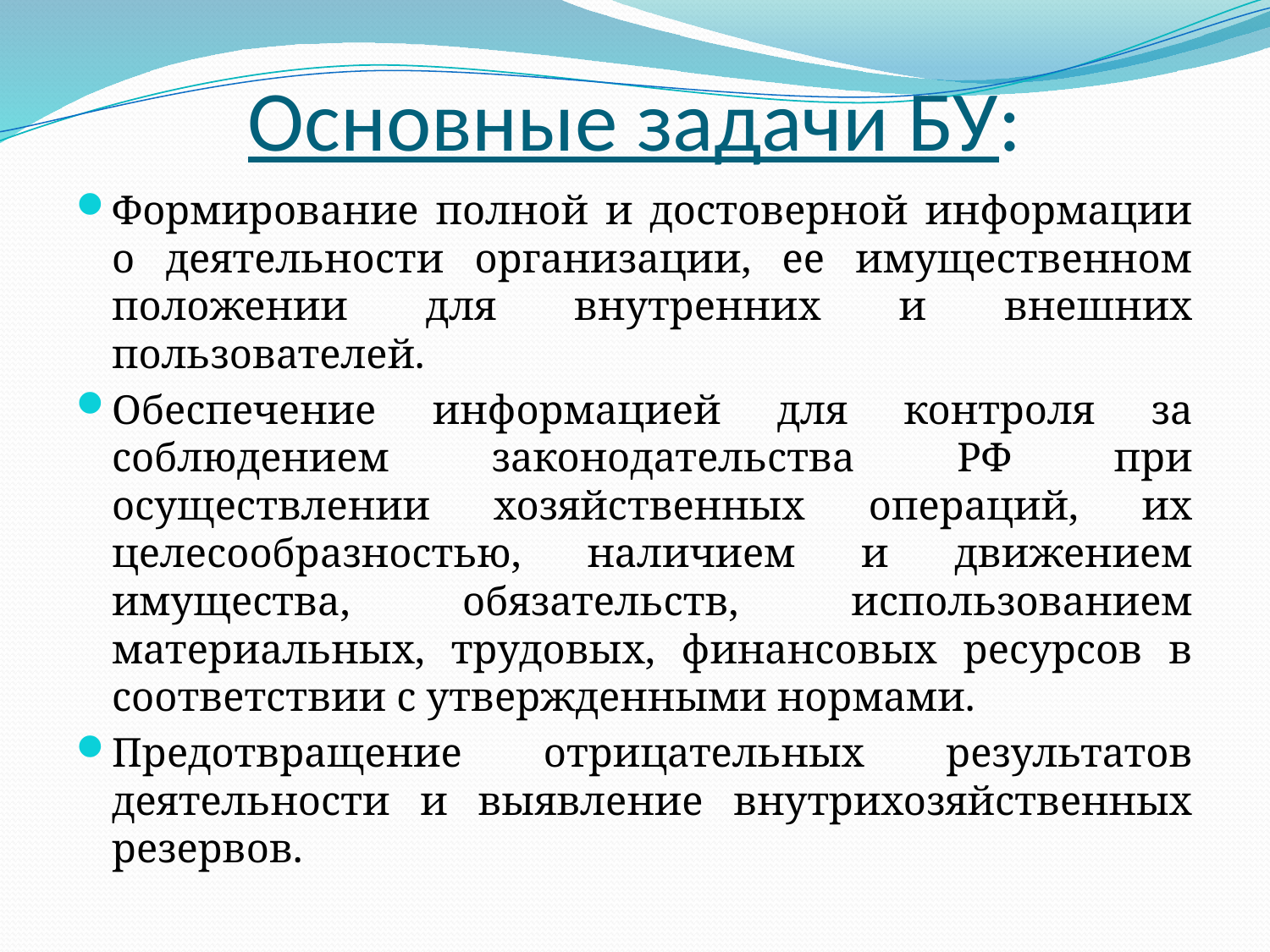

# Основные задачи БУ:
Формирование полной и достоверной информации о деятельности организации, ее имущественном положении для внутренних и внешних пользователей.
Обеспечение информацией для контроля за соблюдением законодательства РФ при осуществлении хозяйственных операций, их целесообразностью, наличием и движением имущества, обязательств, использованием материальных, трудовых, финансовых ресурсов в соответствии с утвержденными нормами.
Предотвращение отрицательных результатов деятельности и выявление внутрихозяйственных резервов.